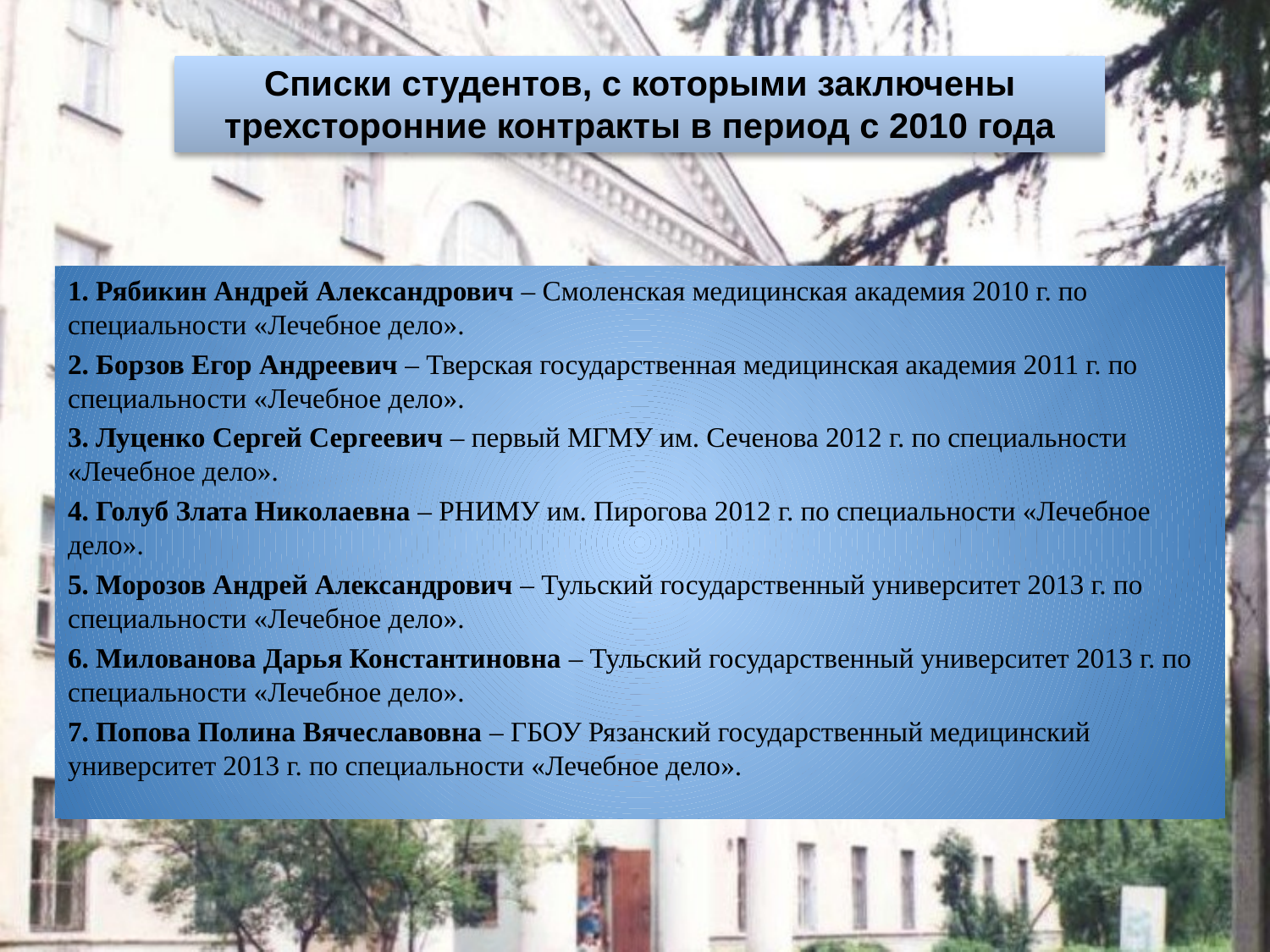

Списки студентов, с которыми заключены трехсторонние контракты в период с 2010 года
1. Рябикин Андрей Александрович – Смоленская медицинская академия 2010 г. по специальности «Лечебное дело».
2. Борзов Егор Андреевич – Тверская государственная медицинская академия 2011 г. по специальности «Лечебное дело».
3. Луценко Сергей Сергеевич – первый МГМУ им. Сеченова 2012 г. по специальности «Лечебное дело».
4. Голуб Злата Николаевна – РНИМУ им. Пирогова 2012 г. по специальности «Лечебное дело».
5. Морозов Андрей Александрович – Тульский государственный университет 2013 г. по специальности «Лечебное дело».
6. Милованова Дарья Константиновна – Тульский государственный университет 2013 г. по специальности «Лечебное дело».
7. Попова Полина Вячеславовна – ГБОУ Рязанский государственный медицинский университет 2013 г. по специальности «Лечебное дело».